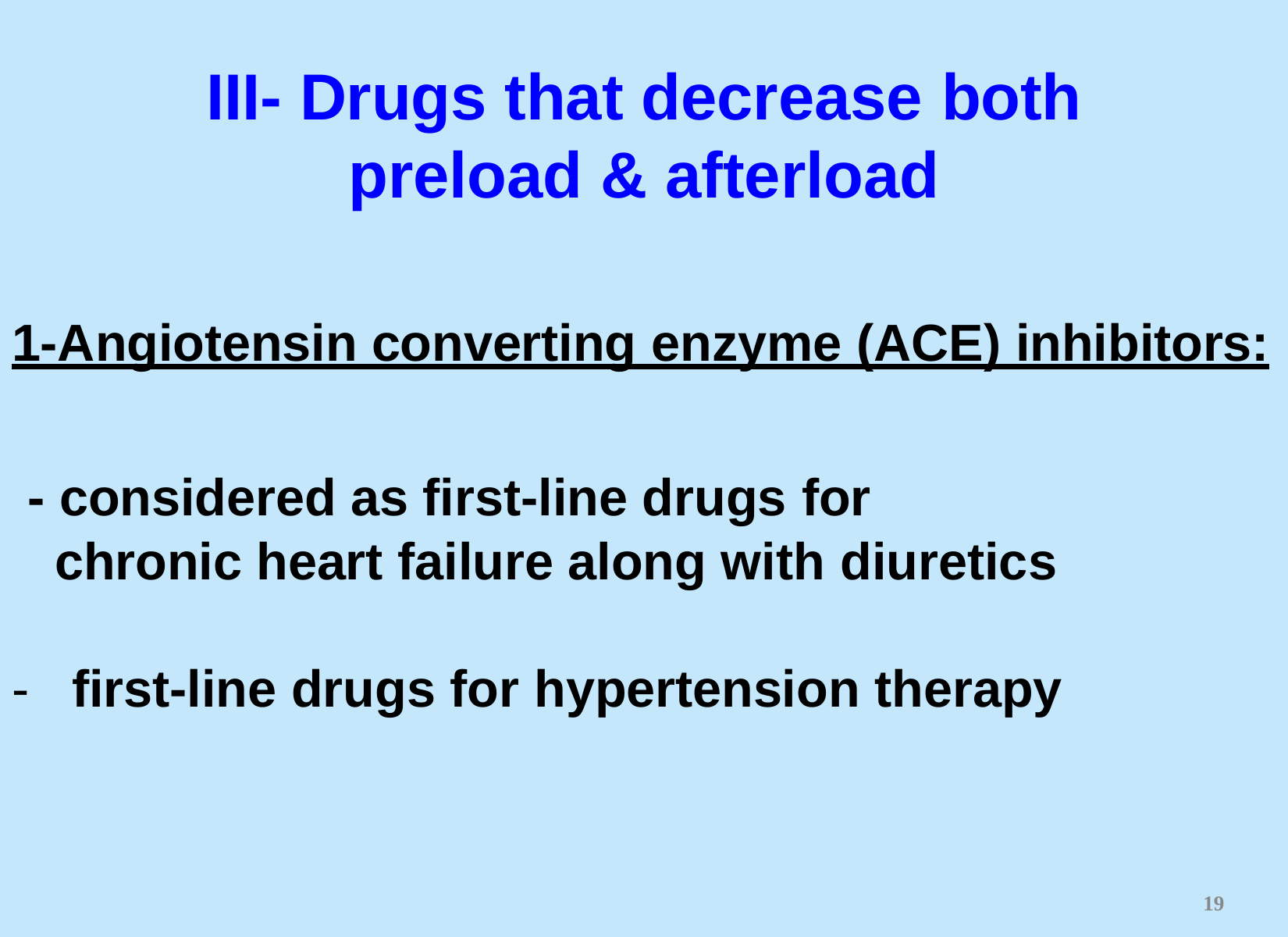

# III- Drugs that decrease both
preload & afterload
1-Angiotensin converting enzyme (ACE) inhibitors:

- considered as first-line drugs for
chronic heart failure along with diuretics

-	first-line drugs for hypertension therapy
19